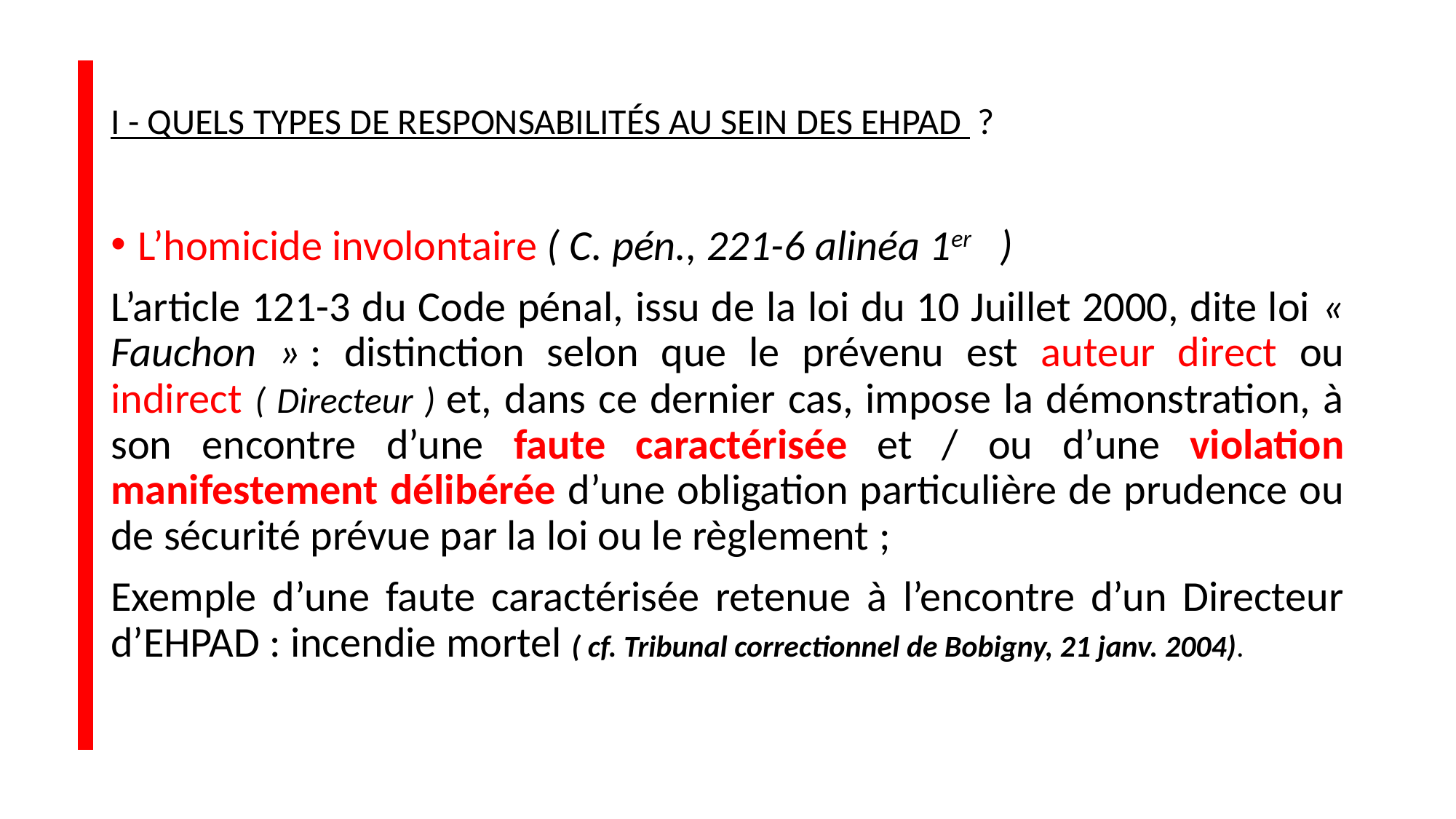

# I - QUELS TYPES DE responsabilités AU SEIN DES EHPAD  ?
L’homicide involontaire ( C. pén., 221-6 alinéa 1er   )
L’article 121-3 du Code pénal, issu de la loi du 10 Juillet 2000, dite loi « Fauchon » : distinction selon que le prévenu est auteur direct ou indirect ( Directeur ) et, dans ce dernier cas, impose la démonstration, à son encontre d’une faute caractérisée et / ou d’une violation manifestement délibérée d’une obligation particulière de prudence ou de sécurité prévue par la loi ou le règlement ;
Exemple d’une faute caractérisée retenue à l’encontre d’un Directeur d’EHPAD : incendie mortel ( cf. Tribunal correctionnel de Bobigny, 21 janv. 2004).